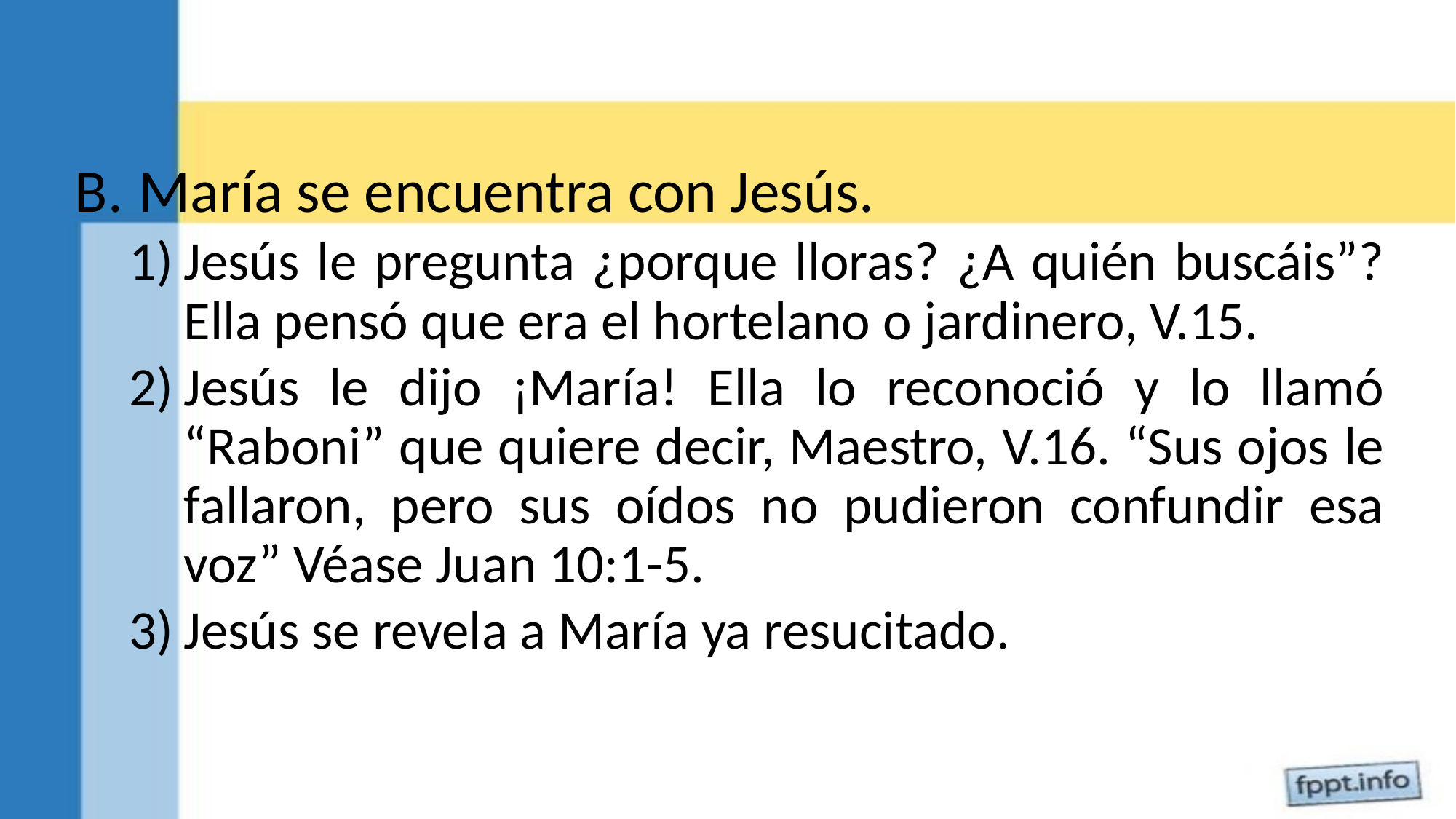

María se encuentra con Jesús.
Jesús le pregunta ¿porque lloras? ¿A quién buscáis”? Ella pensó que era el hortelano o jardinero, V.15.
Jesús le dijo ¡María! Ella lo reconoció y lo llamó “Raboni” que quiere decir, Maestro, V.16. “Sus ojos le fallaron, pero sus oídos no pudieron confundir esa voz” Véase Juan 10:1-5.
Jesús se revela a María ya resucitado.